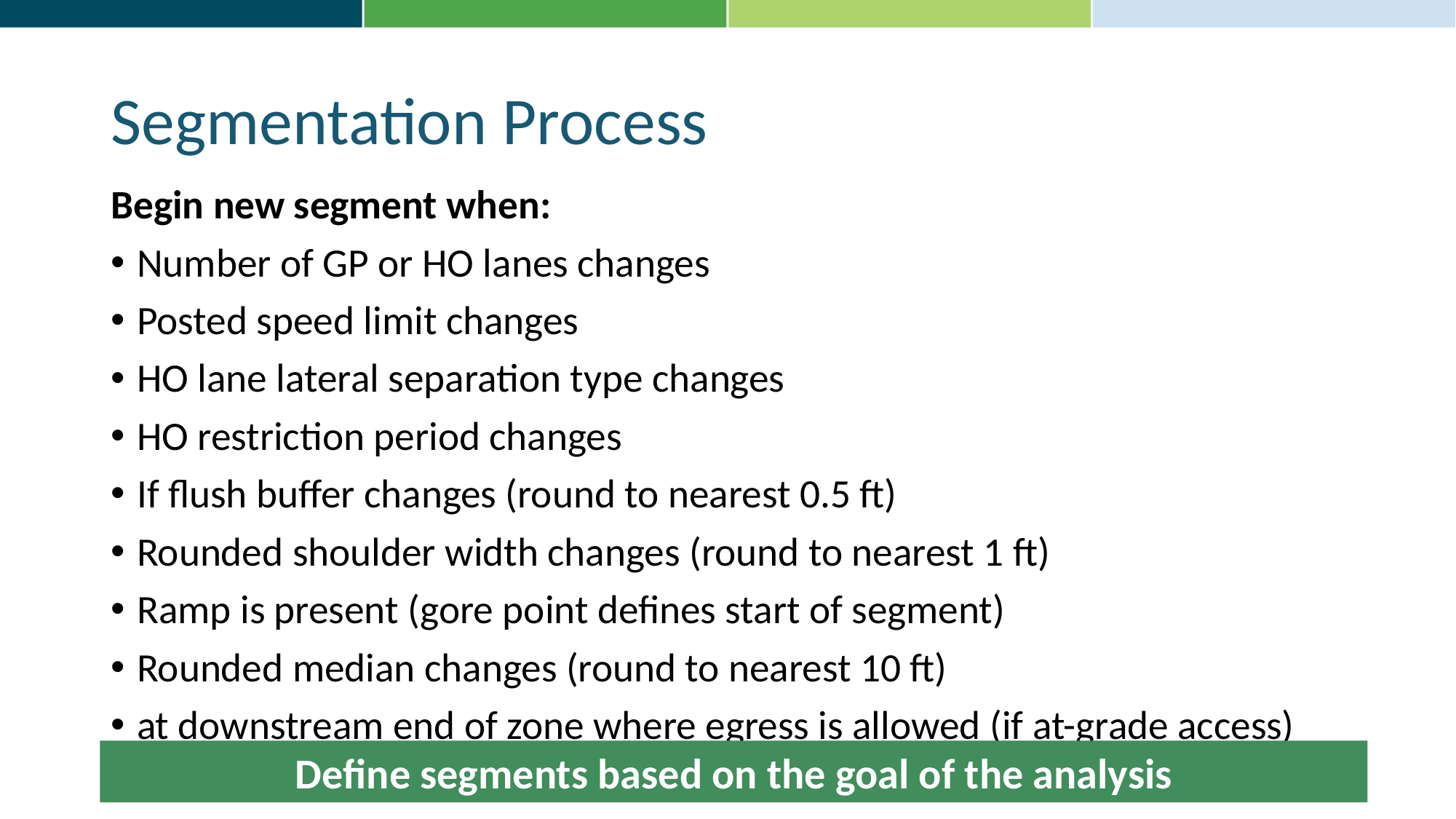

# Segmentation Process
Begin new segment when:
Number of GP or HO lanes changes
Posted speed limit changes
HO lane lateral separation type changes
HO restriction period changes
If flush buffer changes (round to nearest 0.5 ft)
Rounded shoulder width changes (round to nearest 1 ft)
Ramp is present (gore point defines start of segment)
Rounded median changes (round to nearest 10 ft)
at downstream end of zone where egress is allowed (if at-grade access)

Define segments based on the goal of the analysis